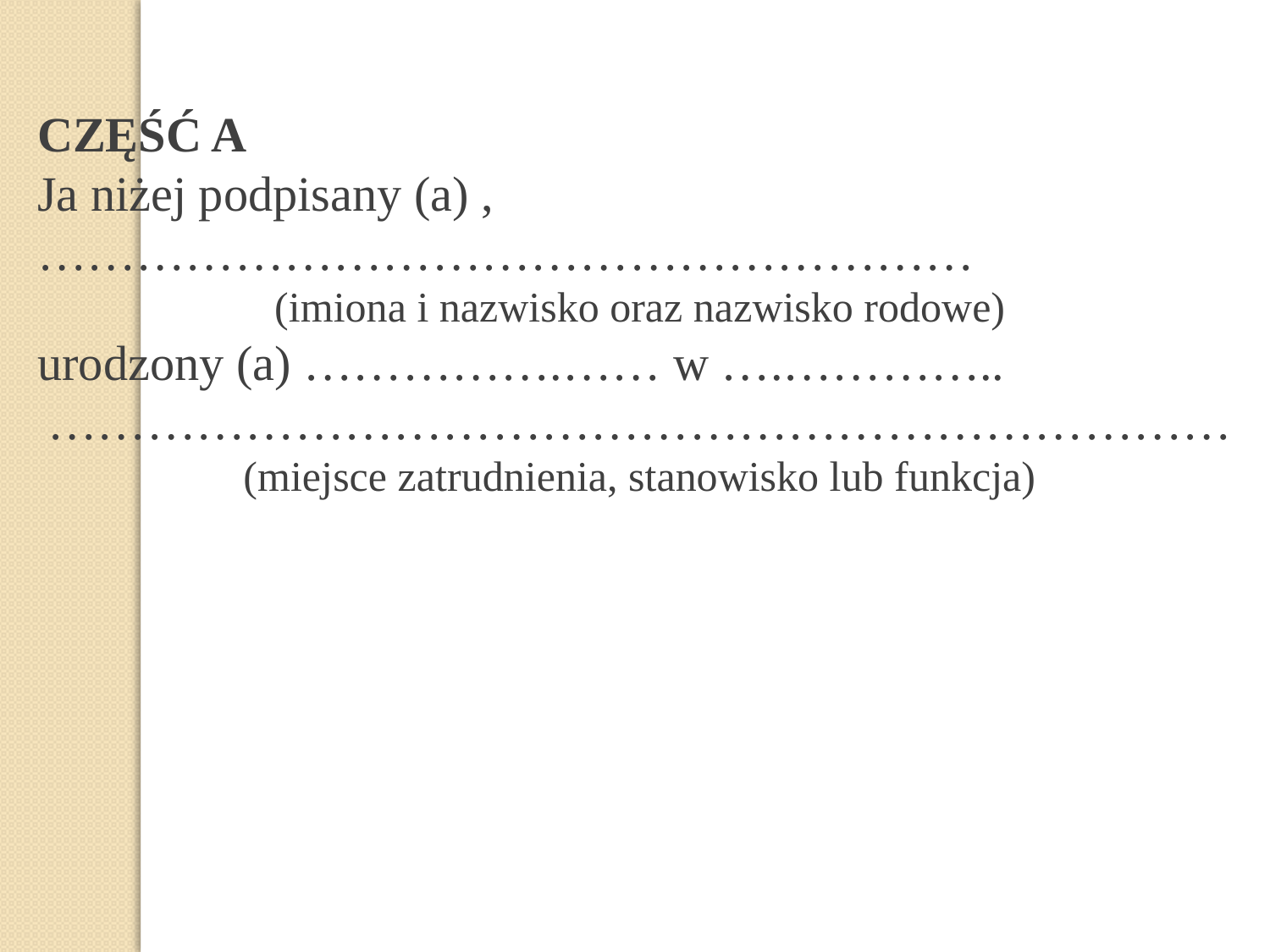

CZĘŚĆ A
Ja niżej podpisany (a) ,
…………………………………………………
(imiona i nazwisko oraz nazwisko rodowe)
urodzony (a) …………….…… w ….…………..
……………………………………………………………… (miejsce zatrudnienia, stanowisko lub funkcja)